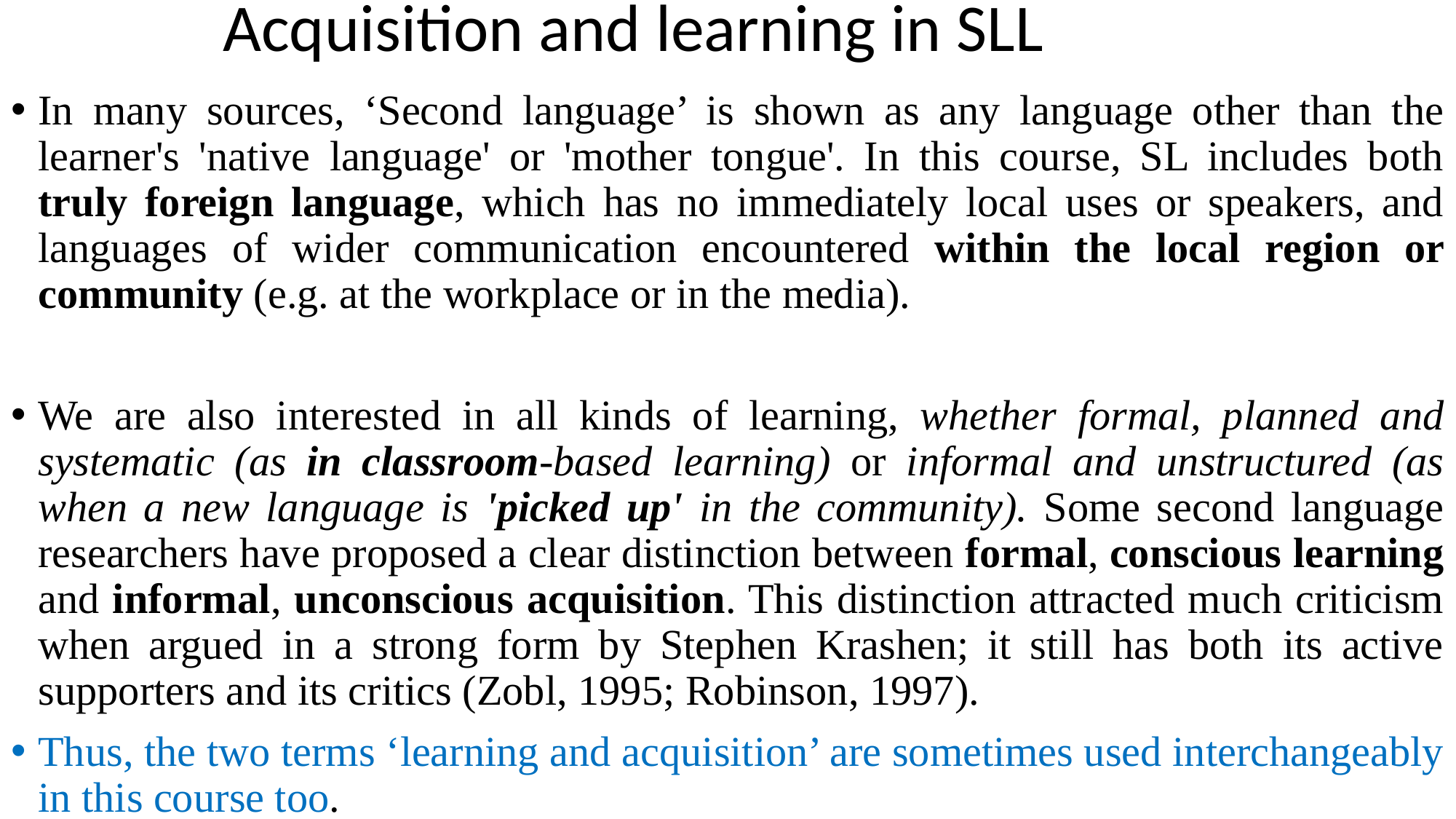

# Acquisition and learning in SLL
In many sources, ‘Second language’ is shown as any language other than the learner's 'native language' or 'mother tongue'. In this course, SL includes both truly foreign language, which has no immediately local uses or speakers, and languages of wider communication encountered within the local region or community (e.g. at the workplace or in the media).

We are also interested in all kinds of learning, whether formal, planned and systematic (as in classroom-based learning) or informal and unstructured (as when a new language is 'picked up' in the community). Some second language researchers have proposed a clear distinction between formal, conscious learning and informal, unconscious acquisition. This distinction attracted much criticism when argued in a strong form by Stephen Krashen; it still has both its active supporters and its critics (Zobl, 1995; Robinson, 1997).
Thus, the two terms ‘learning and acquisition’ are sometimes used interchangeably in this course too.